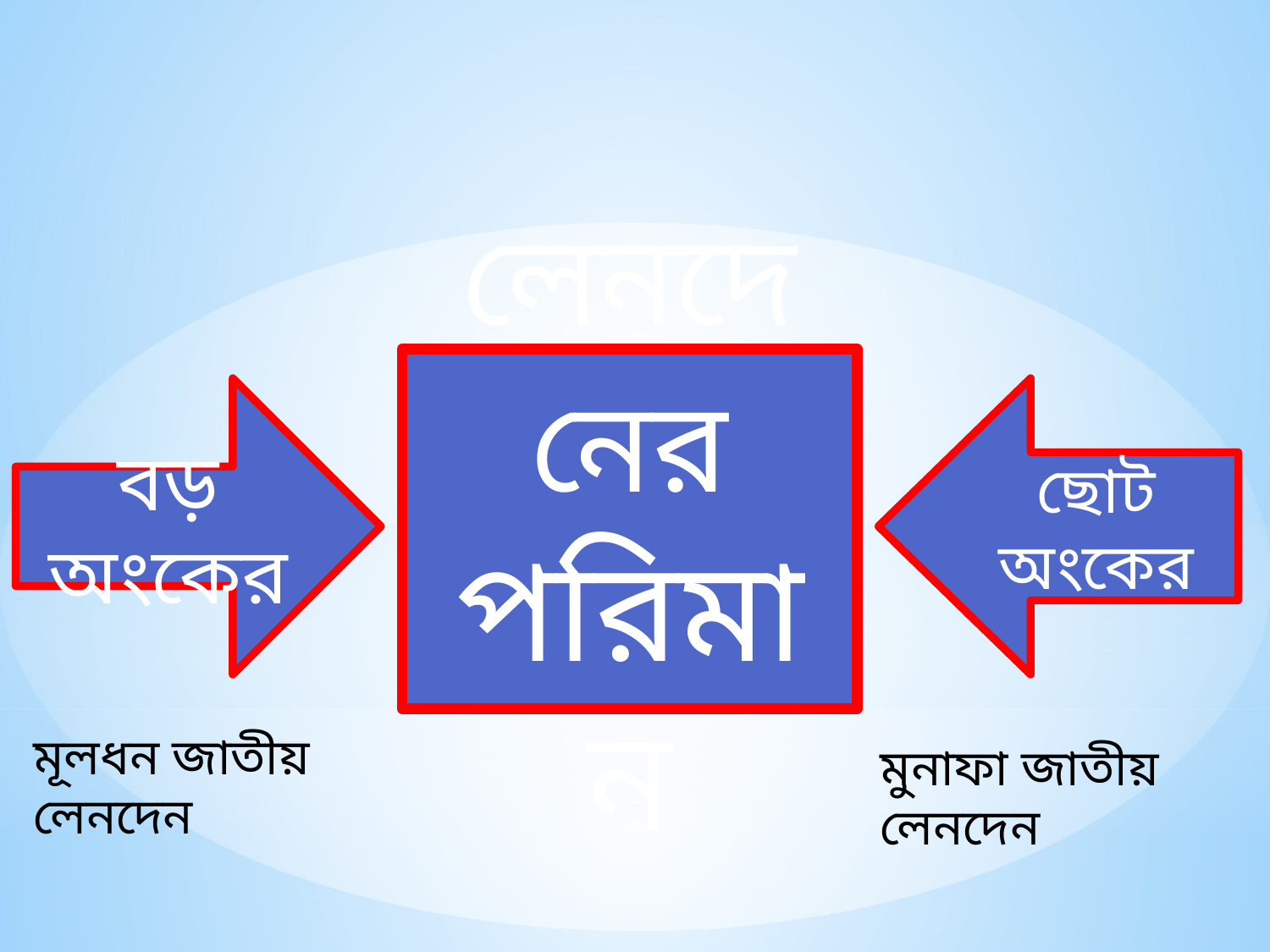

লেনদেনের পরিমান
বড় অংকের
ছোট অংকের
মূলধন জাতীয় লেনদেন
মুনাফা জাতীয় লেনদেন